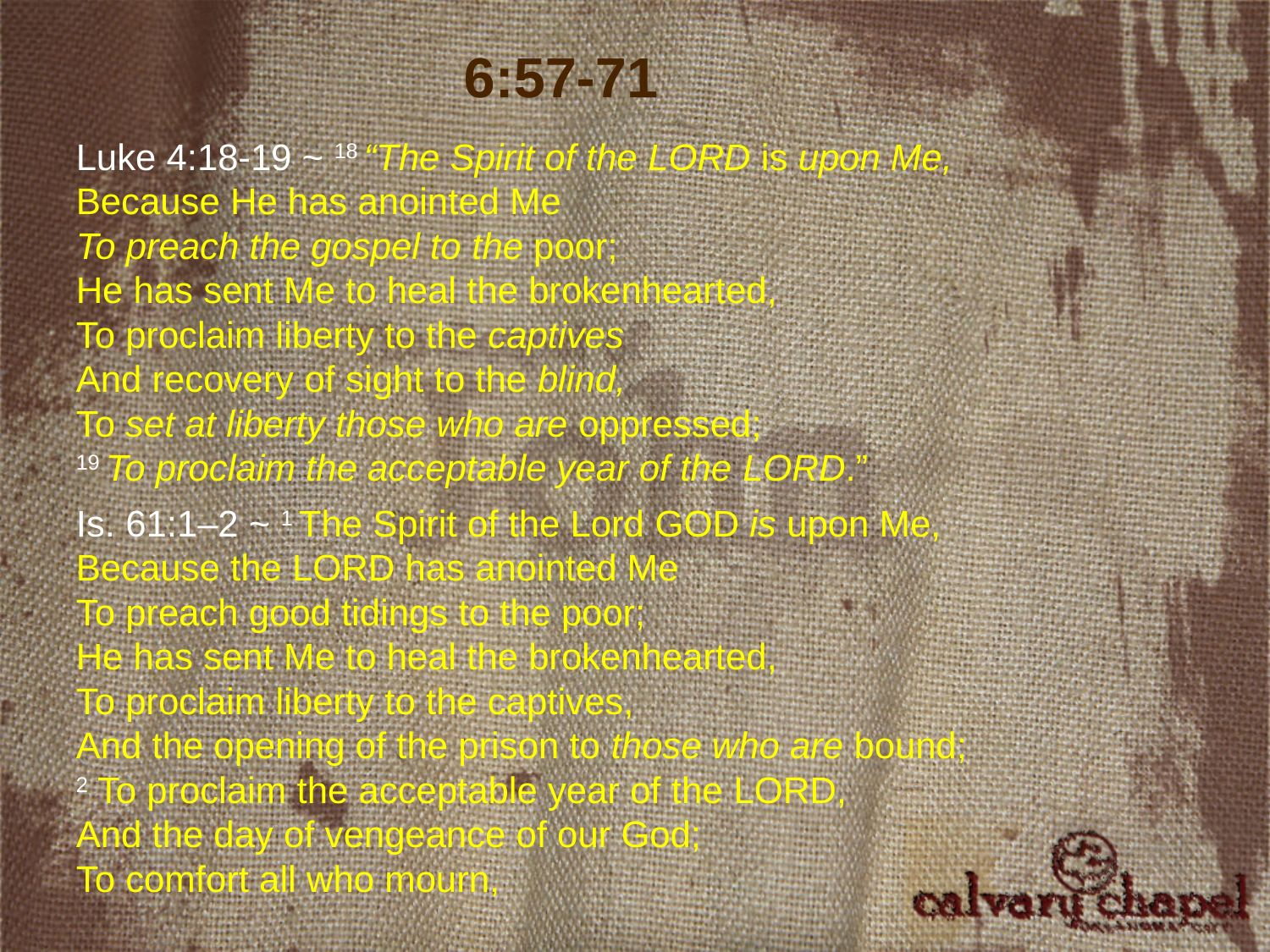

6:57-71
Luke 4:18-19 ~ 18 “The Spirit of the Lord is upon Me,
Because He has anointed Me
To preach the gospel to the poor;
He has sent Me to heal the brokenhearted,
To proclaim liberty to the captives
And recovery of sight to the blind,
To set at liberty those who are oppressed;
19 To proclaim the acceptable year of the Lord.”
Is. 61:1–2 ~ 1 The Spirit of the Lord God is upon Me,
Because the Lord has anointed Me
To preach good tidings to the poor;
He has sent Me to heal the brokenhearted,
To proclaim liberty to the captives,
And the opening of the prison to those who are bound;
2 To proclaim the acceptable year of the Lord,
And the day of vengeance of our God;
To comfort all who mourn,